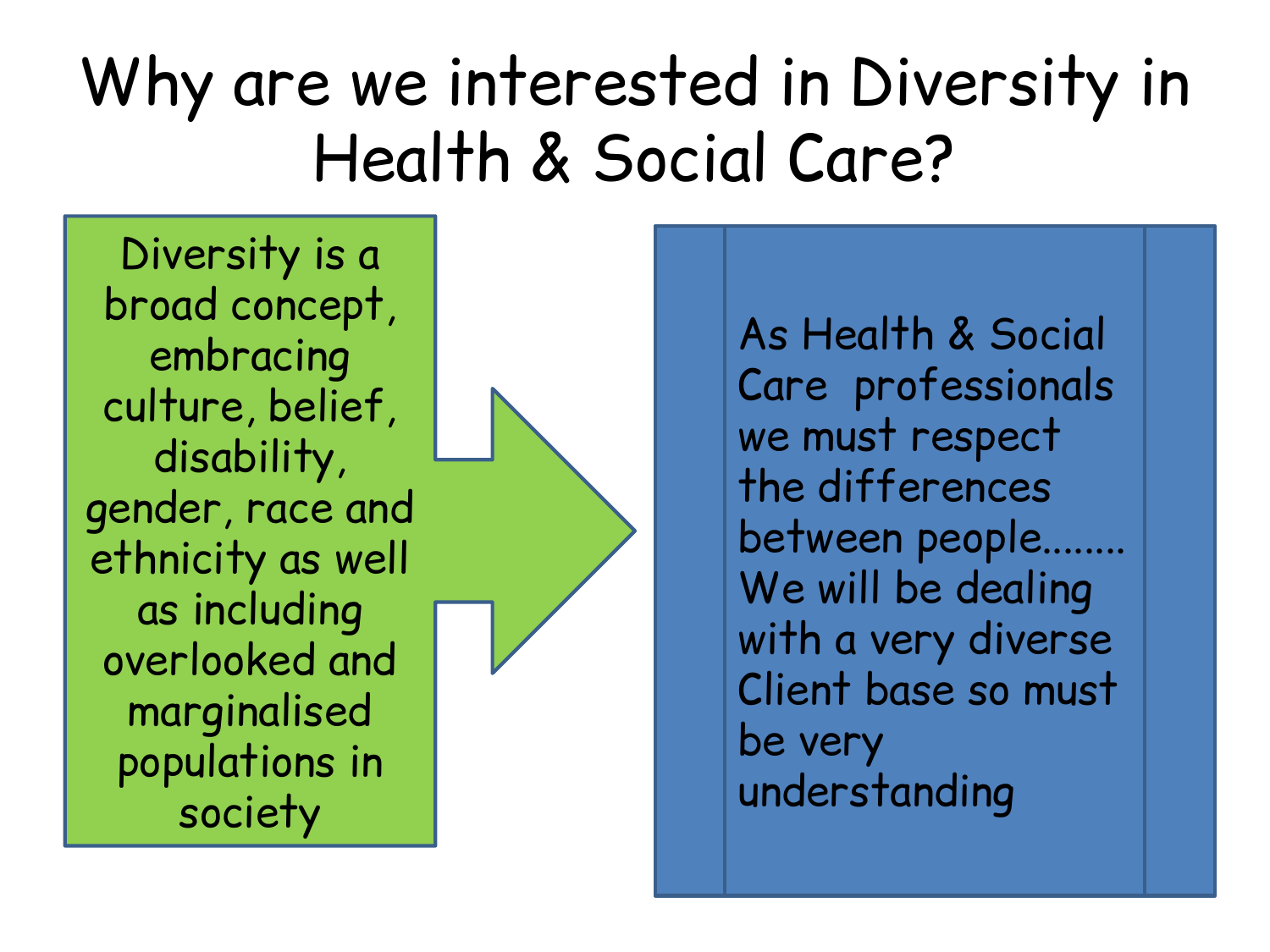

# Why are we interested in Diversity in Health & Social Care?
Diversity is a broad concept, embracing culture, belief, disability, gender, race and ethnicity as well as including overlooked and marginalised populations in society

As Health & Social Care  professionals we must respect the differences between people........
We will be dealing with a very diverse Client base so must be very understanding